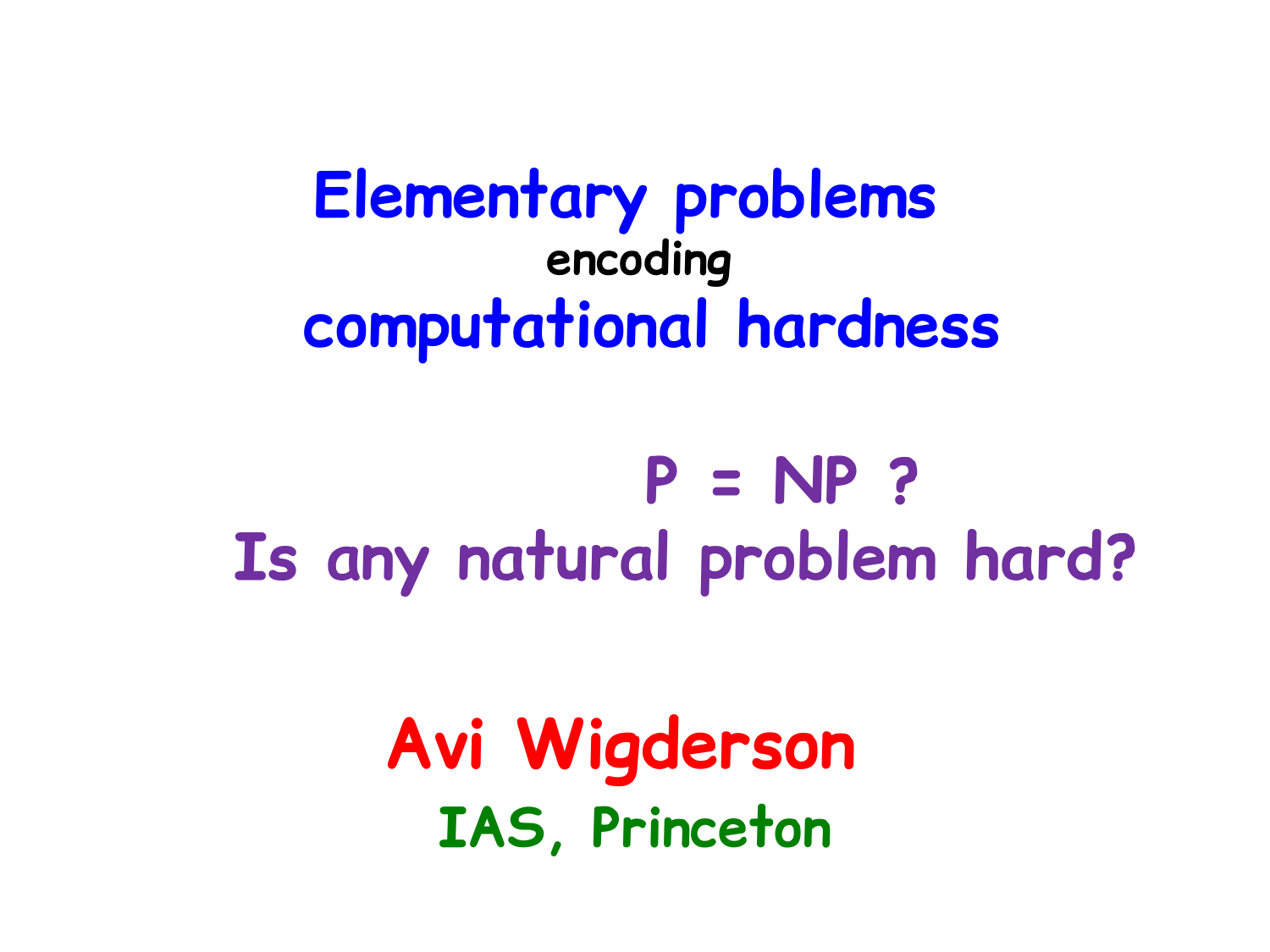

# Elementary problems encoding computational hardness
               P = NP ?
Is any natural problem hard?

Avi Wigderson
IAS, Princeton